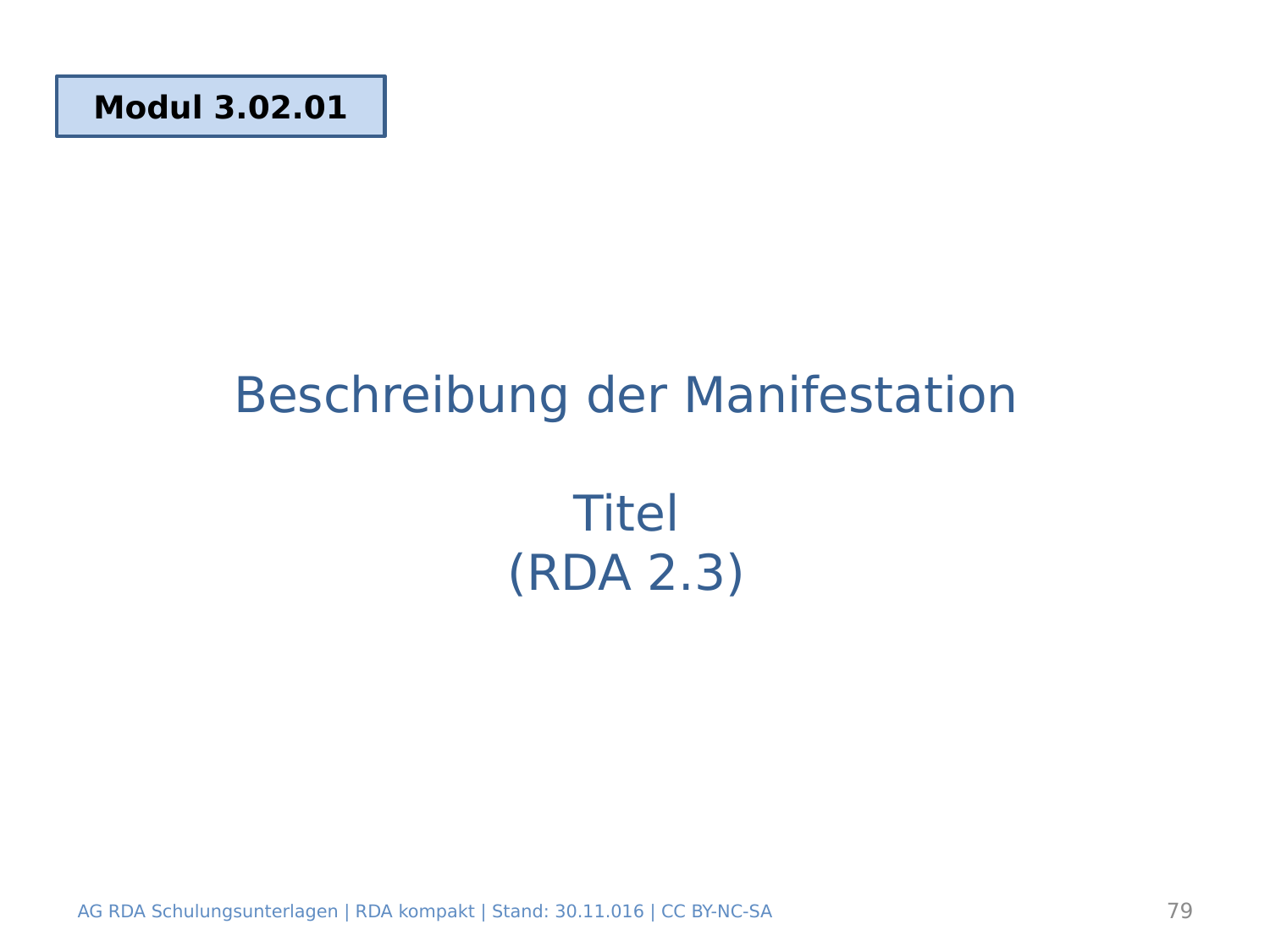

Modul 3.02.01
# Beschreibung der Manifestation Titel (RDA 2.3)
AG RDA Schulungsunterlagen | RDA kompakt | Stand: 30.11.016 | CC BY-NC-SA
79